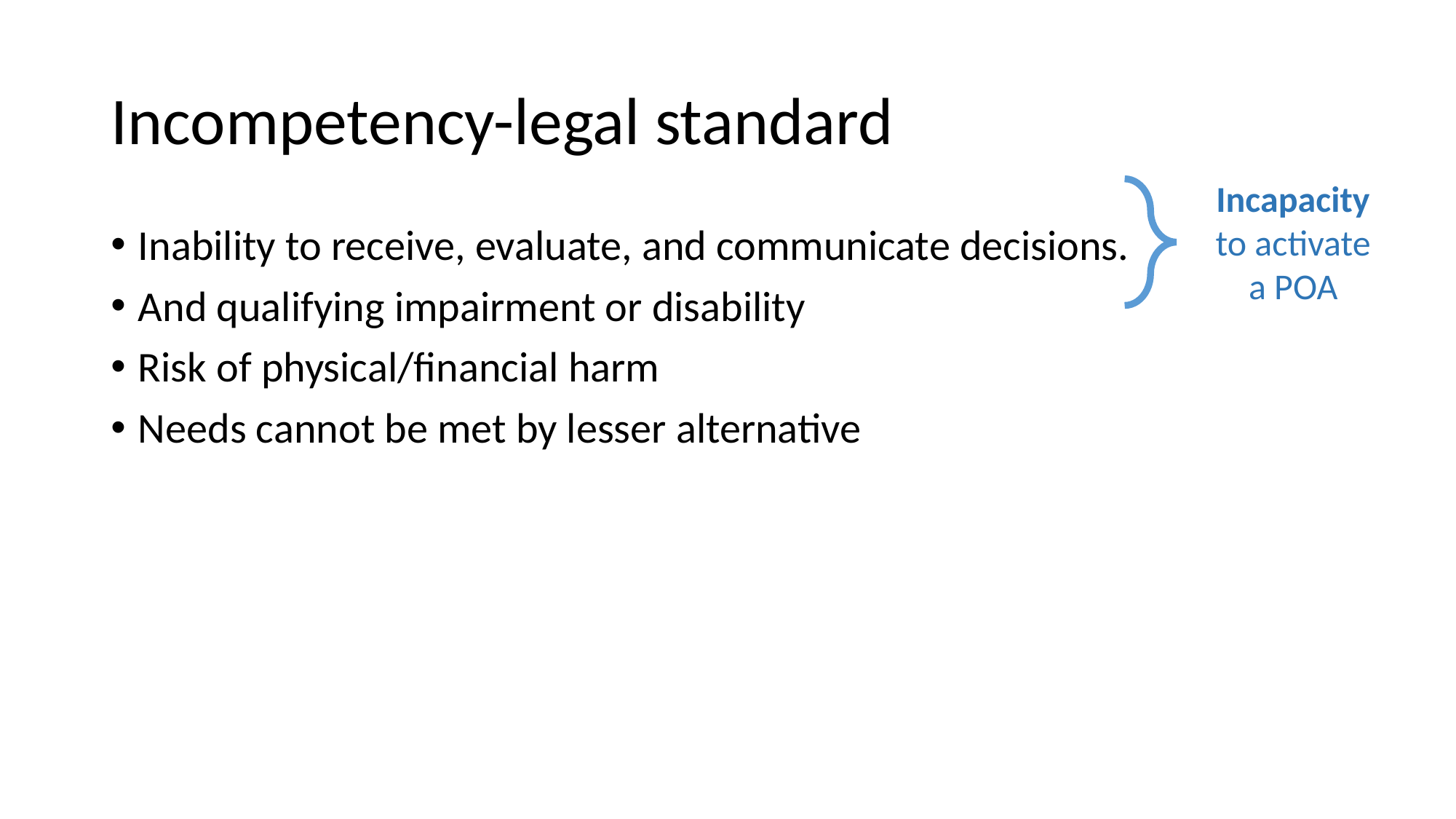

# Incompetency-legal standard
Incapacity to activate a POA

Inability to receive, evaluate, and communicate decisions.
And qualifying impairment or disability
Risk of physical/financial harm
Needs cannot be met by lesser alternative